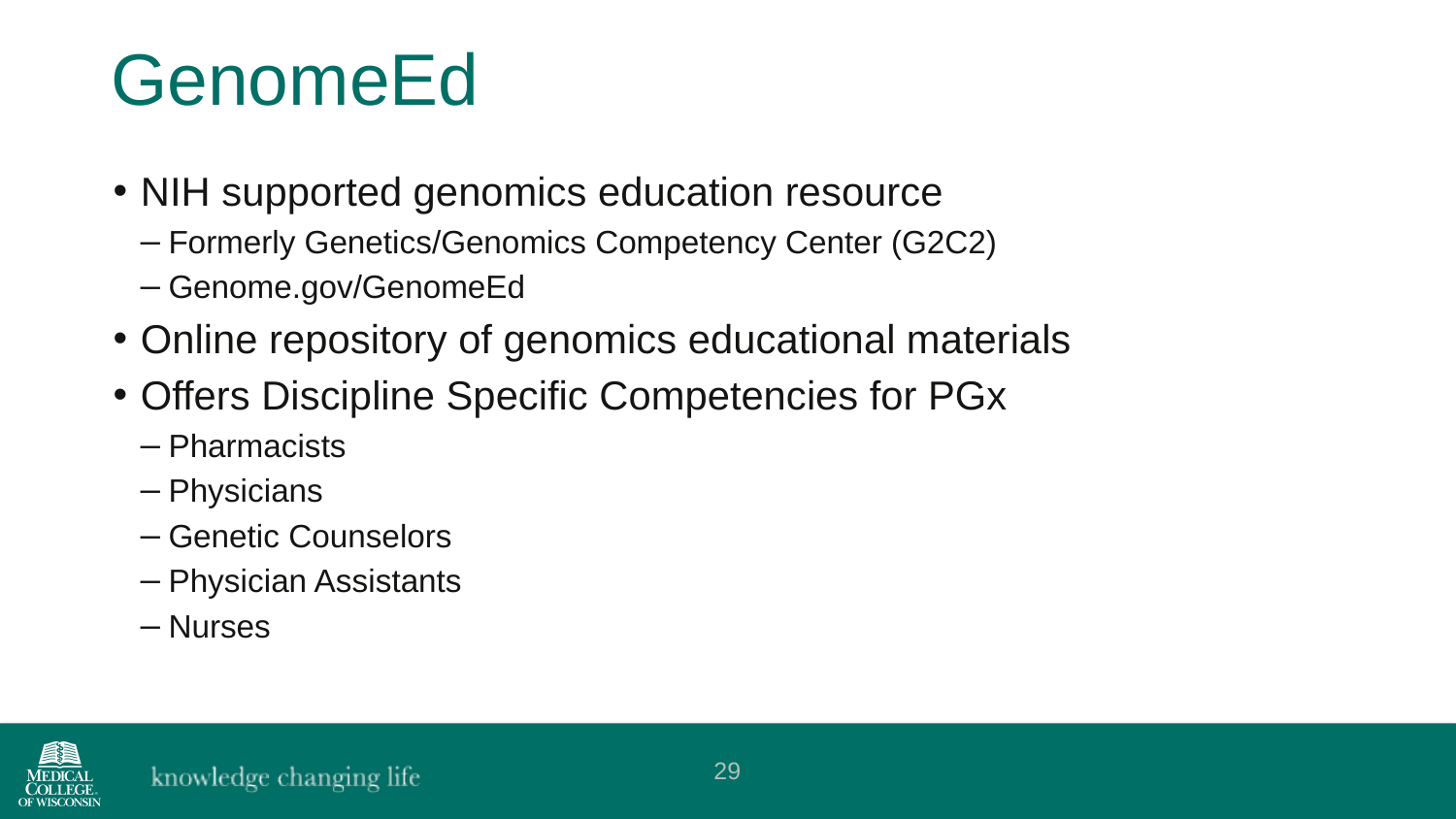

GenomeEd
NIH supported genomics education resource
Formerly Genetics/Genomics Competency Center (G2C2)
Genome.gov/GenomeEd
Online repository of genomics educational materials
Offers Discipline Specific Competencies for PGx
Pharmacists
Physicians
Genetic Counselors
Physician Assistants
Nurses
29